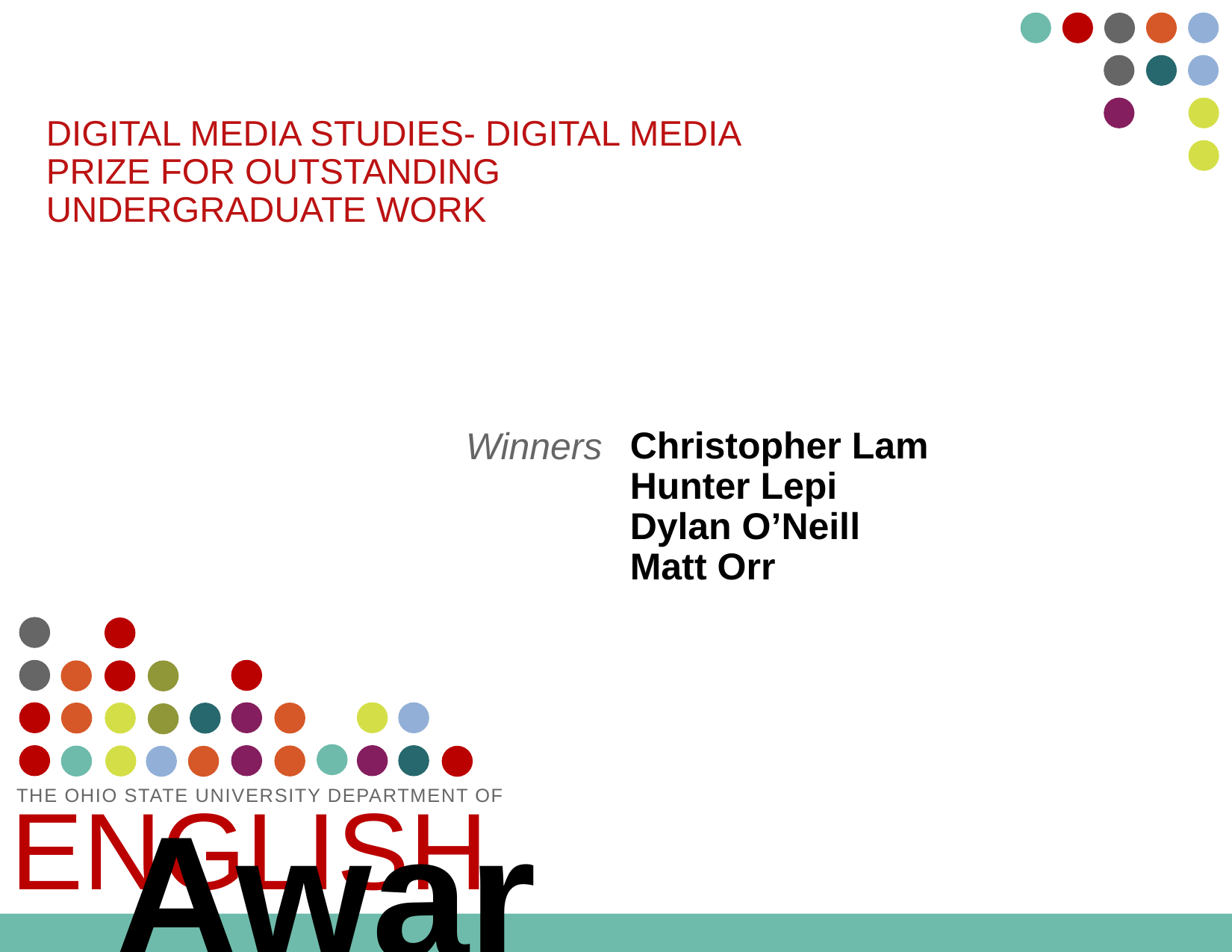

# Digital Media Studies- Digital Media Prize for Outstanding Undergraduate Work
Christopher Lam
Hunter Lepi
Dylan O’Neill
Matt Orr
Winners